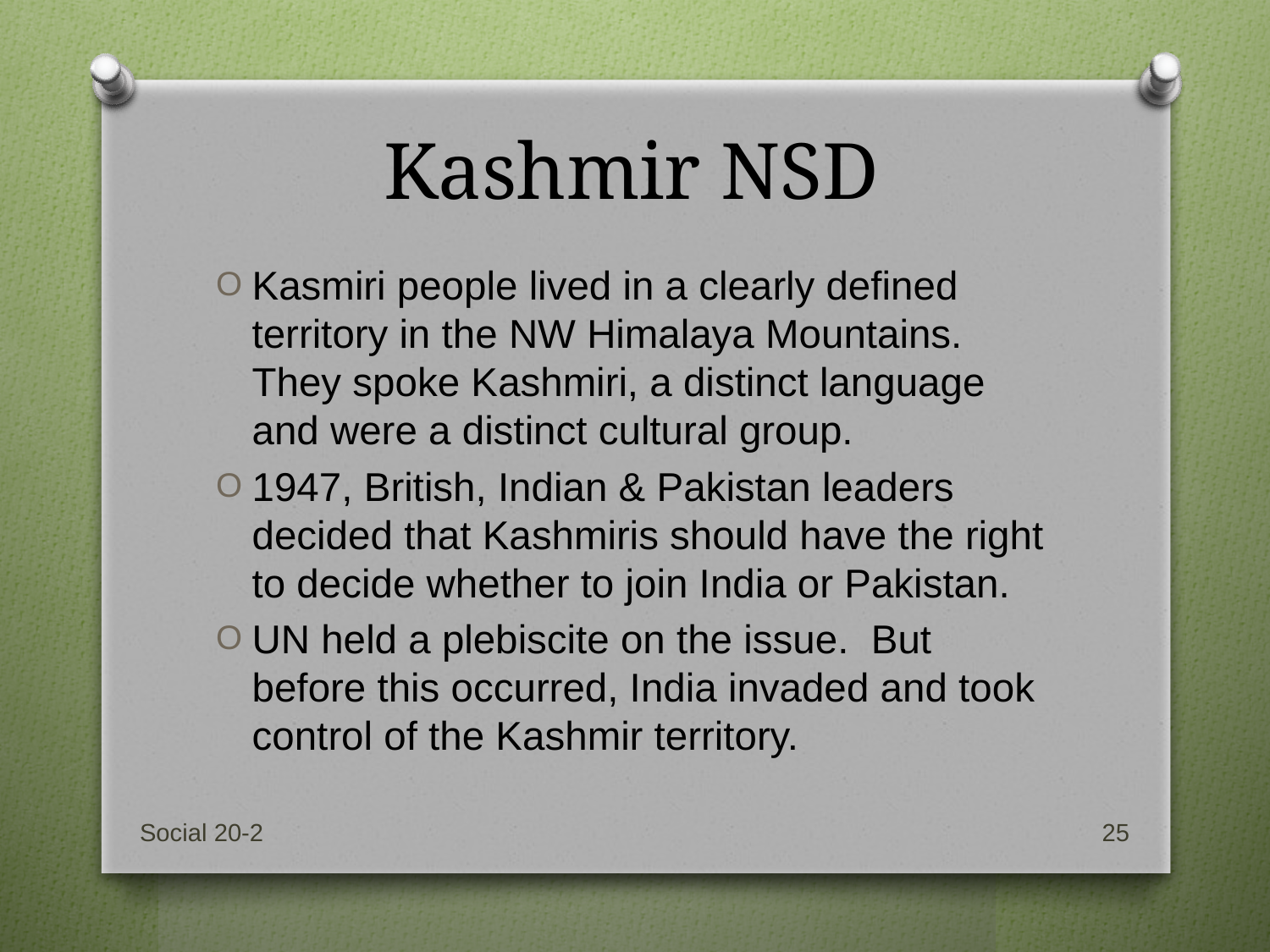

# Kashmir NSD
Kasmiri people lived in a clearly defined territory in the NW Himalaya Mountains.  They spoke Kashmiri, a distinct language and were a distinct cultural group.
1947, British, Indian & Pakistan leaders decided that Kashmiris should have the right to decide whether to join India or Pakistan.
UN held a plebiscite on the issue.  But before this occurred, India invaded and took control of the Kashmir territory.
Social 20-2
25